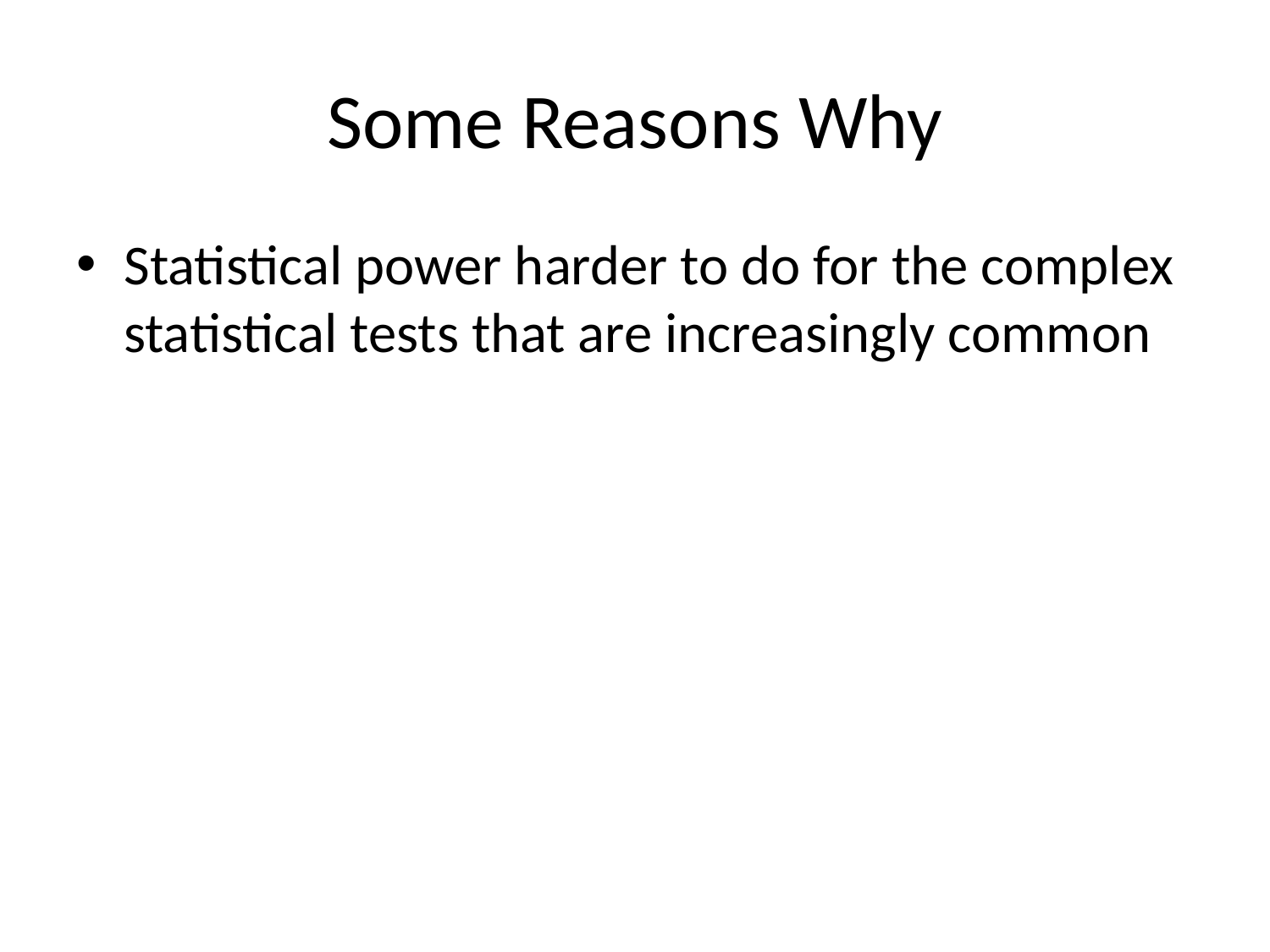

# Some Reasons Why
Statistical power harder to do for the complex statistical tests that are increasingly common